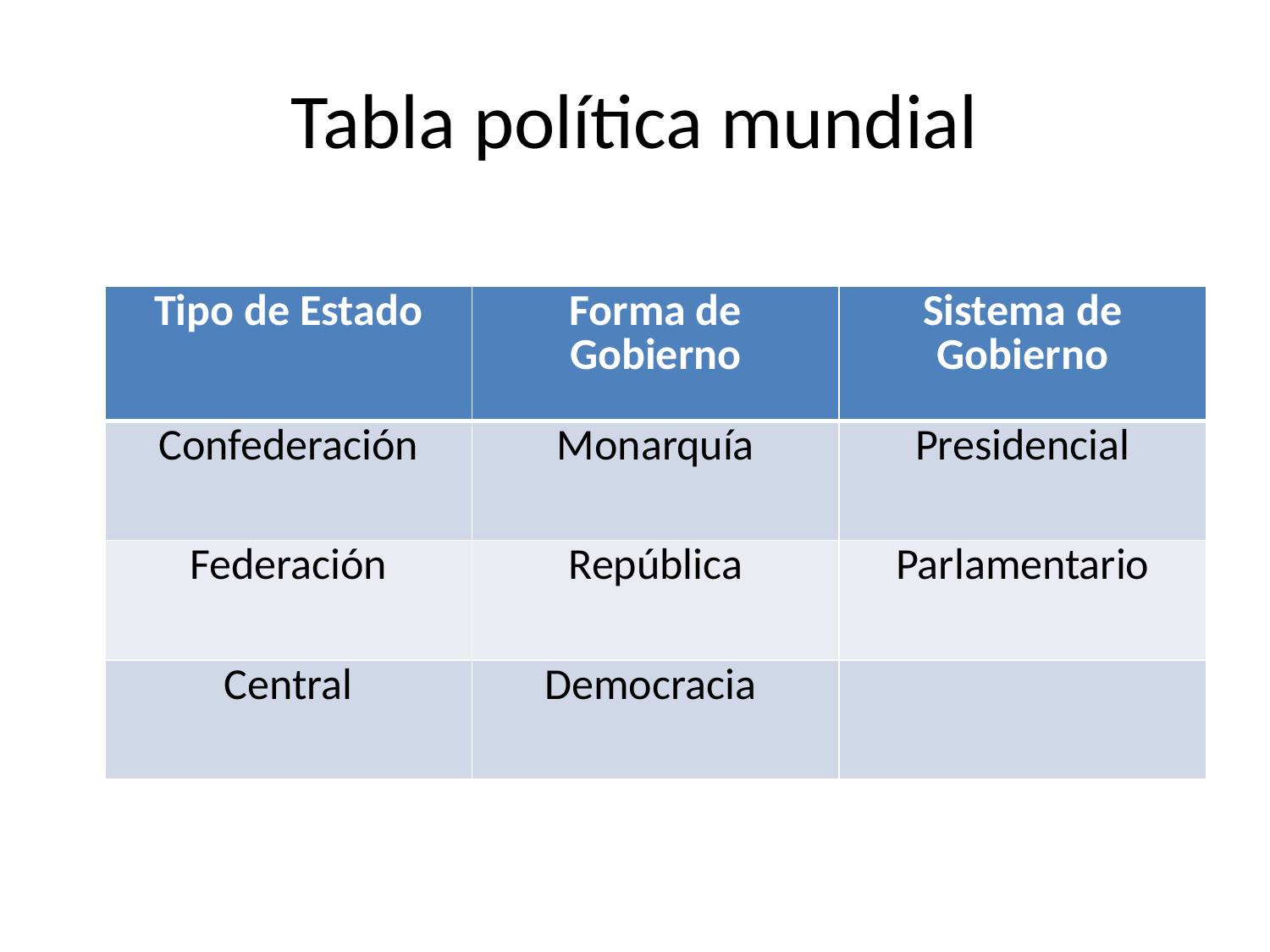

# Tabla política mundial
| Tipo de Estado | Forma de Gobierno | Sistema de Gobierno |
| --- | --- | --- |
| Confederación | Monarquía | Presidencial |
| Federación | República | Parlamentario |
| Central | Democracia |  |